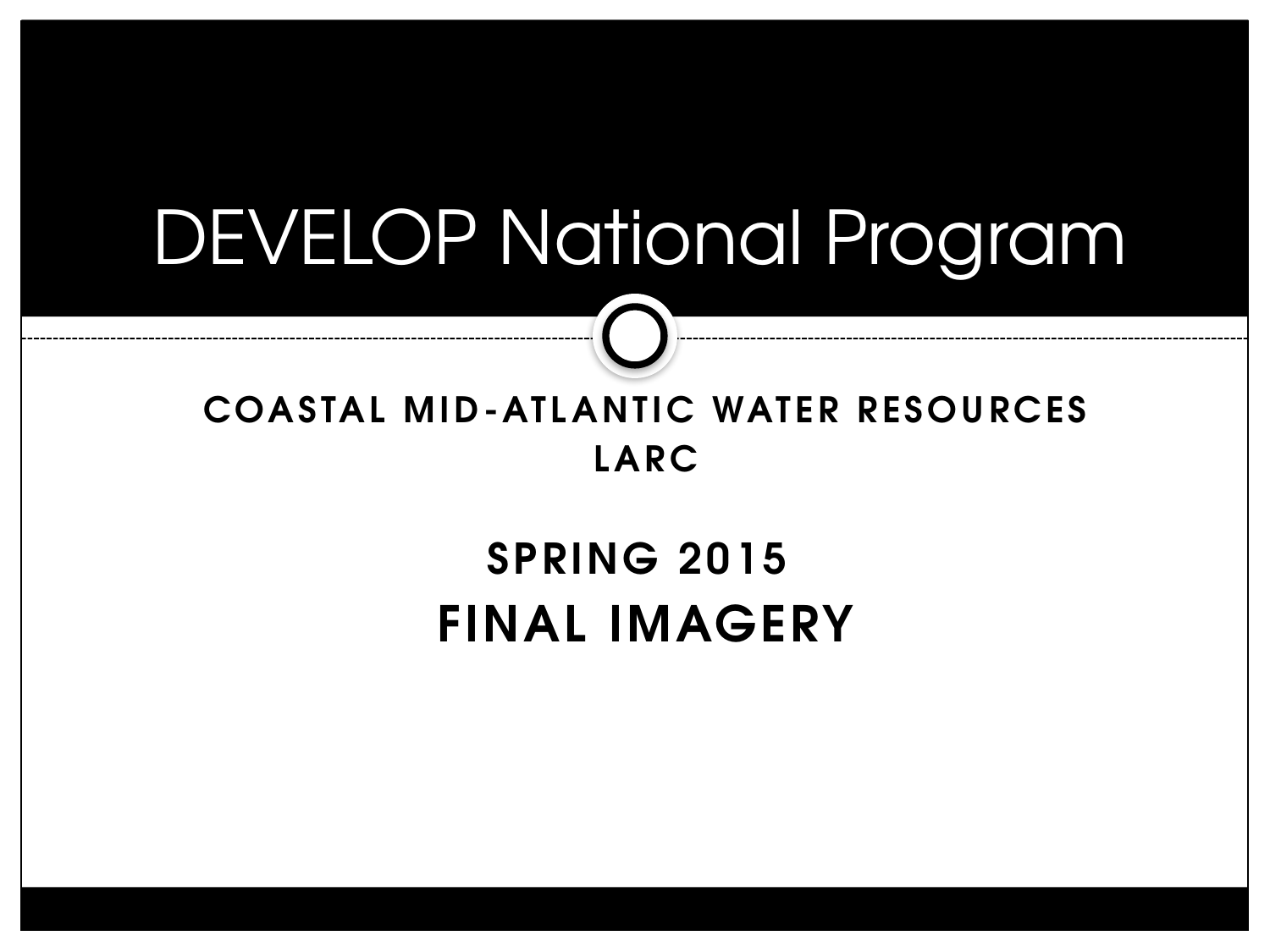

# DEVELOP National Program
COASTAL Mid-atlantic water resources
larc

Spring 2015
Final Imagery